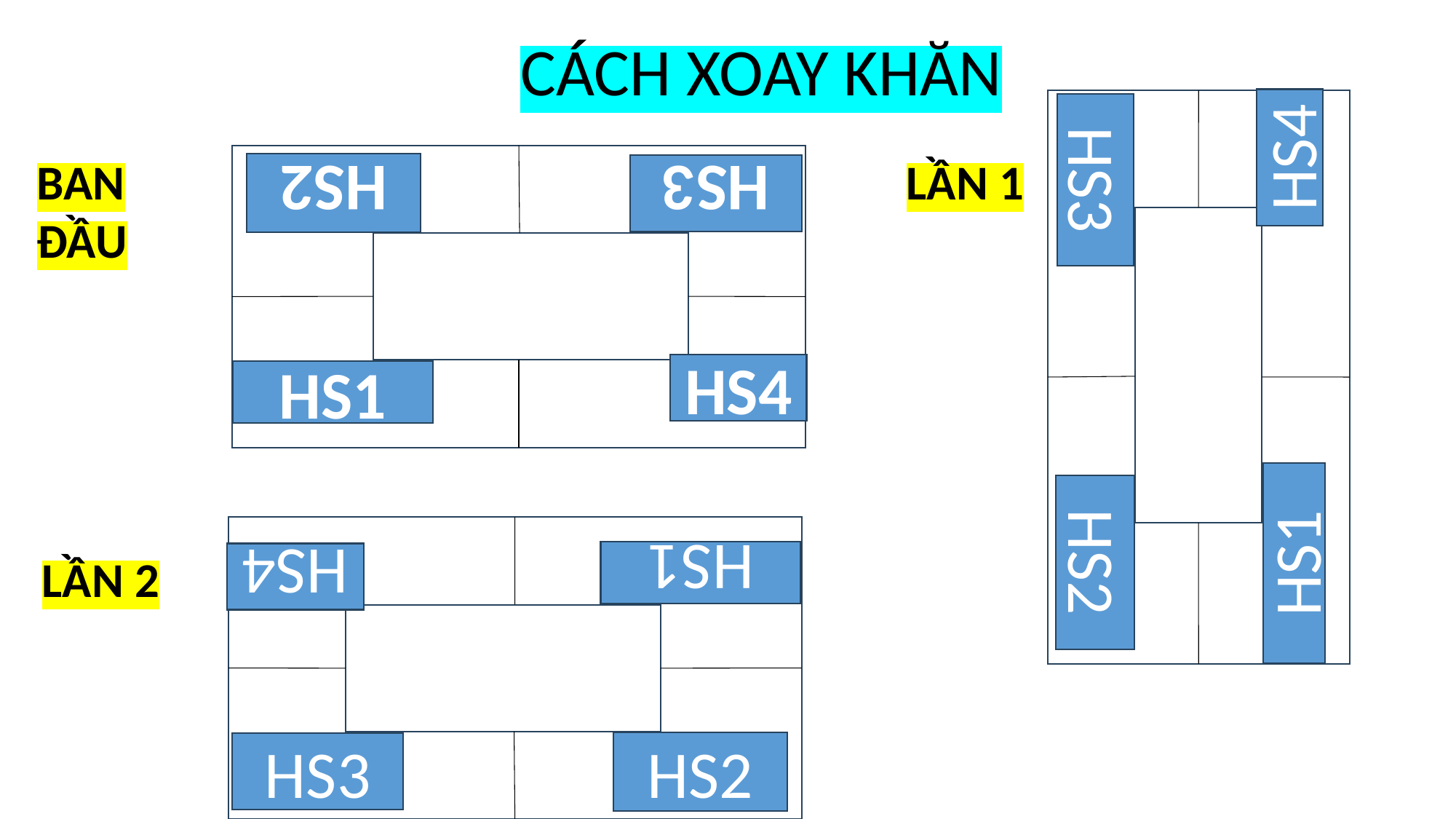

CÁCH XOAY KHĂN

HS2
HS3

HS4
HS1
LẦN 1
BAN ĐẦU

HS2
HS3

HS4
HS1

HS2
HS3

HS4
HS1
LẦN 2